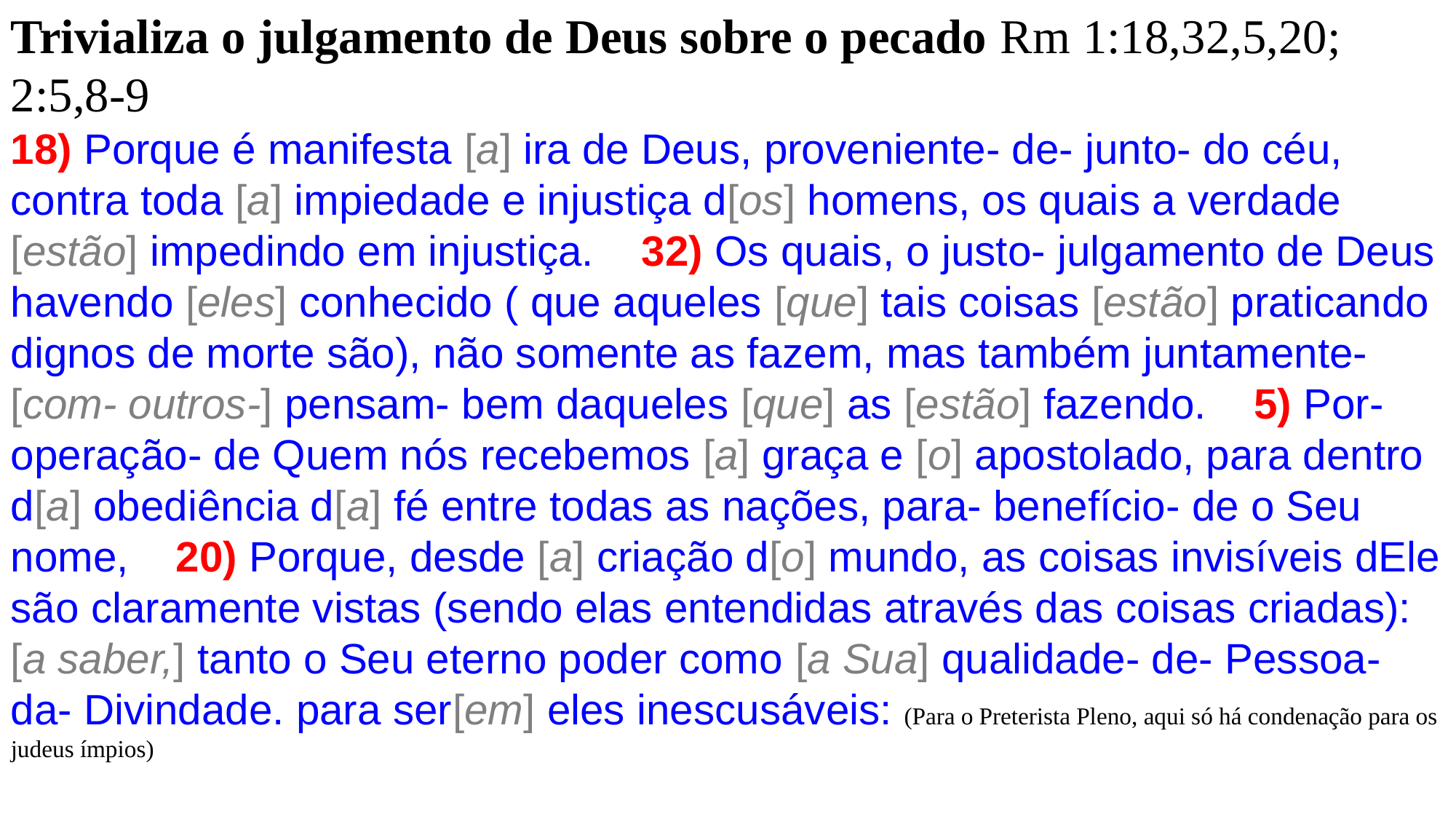

Trivializa o julgamento de Deus sobre o pecado Rm 1:18,32,5,20; 2:5,8-9
18) Porque é manifesta [a] ira de Deus, proveniente- de- junto- do céu, contra toda [a] impiedade e injustiça d[os] homens, os quais a verdade [estão] impedindo em injustiça.    32) Os quais, o justo- julgamento de Deus havendo [eles] conhecido ( que aqueles [que] tais coisas [estão] praticando dignos de morte são), não somente as fazem, mas também juntamente- [com- outros-] pensam- bem daqueles [que] as [estão] fazendo.    5) Por- operação- de Quem nós recebemos [a] graça e [o] apostolado, para dentro d[a] obediência d[a] fé entre todas as nações, para- benefício- de o Seu nome,    20) Porque, desde [a] criação d[o] mundo, as coisas invisíveis dEle são claramente vistas (sendo elas entendidas através das coisas criadas): [a saber,] tanto o Seu eterno poder como [a Sua] qualidade- de- Pessoa- da- Divindade. para ser[em] eles inescusáveis: (Para o Preterista Pleno, aqui só há condenação para os judeus ímpios)